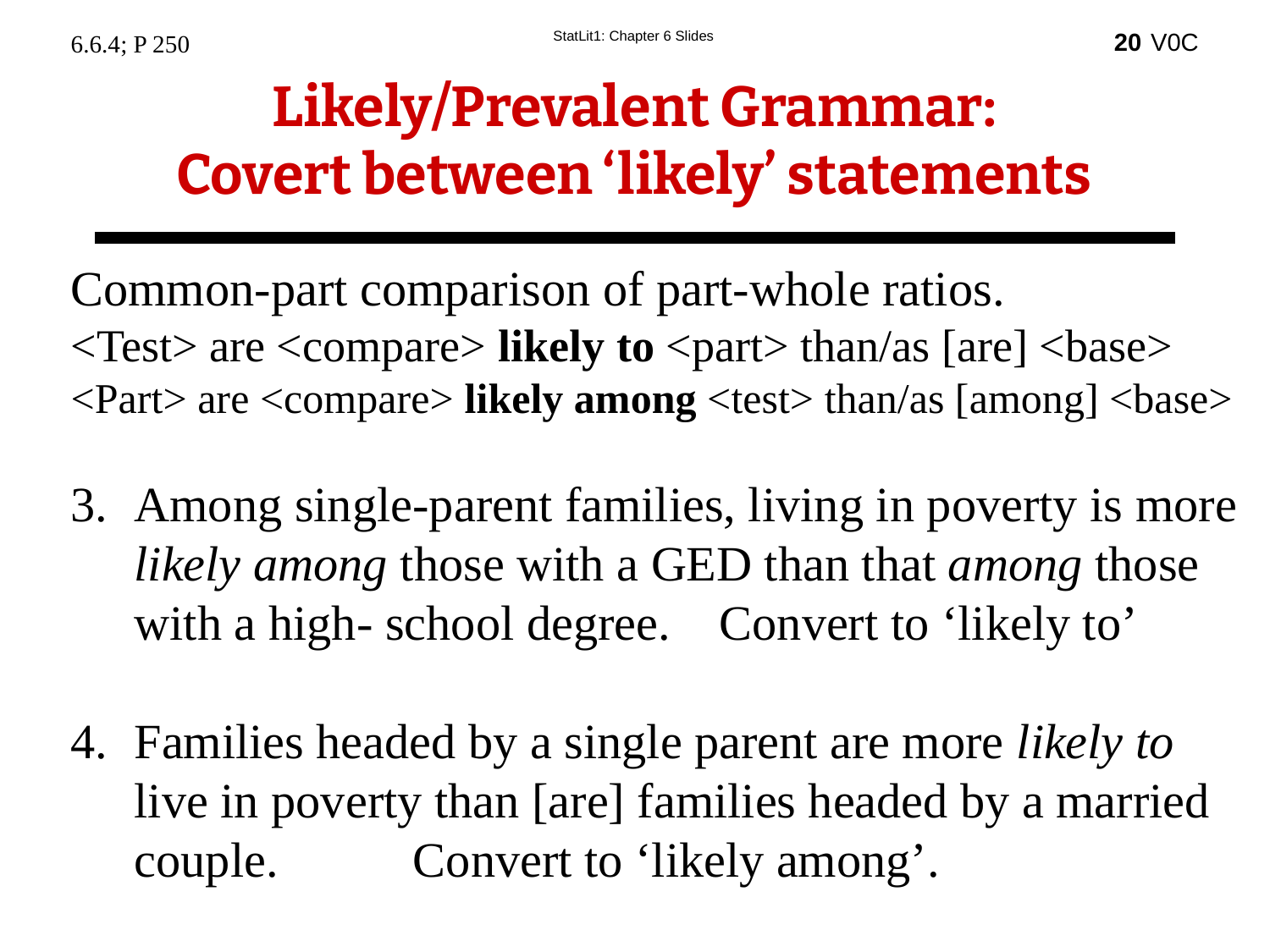

20
6.6.4; P 250
Likely/Prevalent Grammar:
Covert between ‘likely’ statements
Common-part comparison of part-whole ratios.
<Test> are <compare> likely to <part> than/as [are] <base>
<Part> are <compare> likely among <test> than/as [among] <base>

Among single-parent families, living in poverty is more likely among those with a GED than that among those with a high- school degree.    Convert to ‘likely to’
Families headed by a single parent are more likely to live in poverty than [are] families headed by a married couple.           Convert to ‘likely among’.